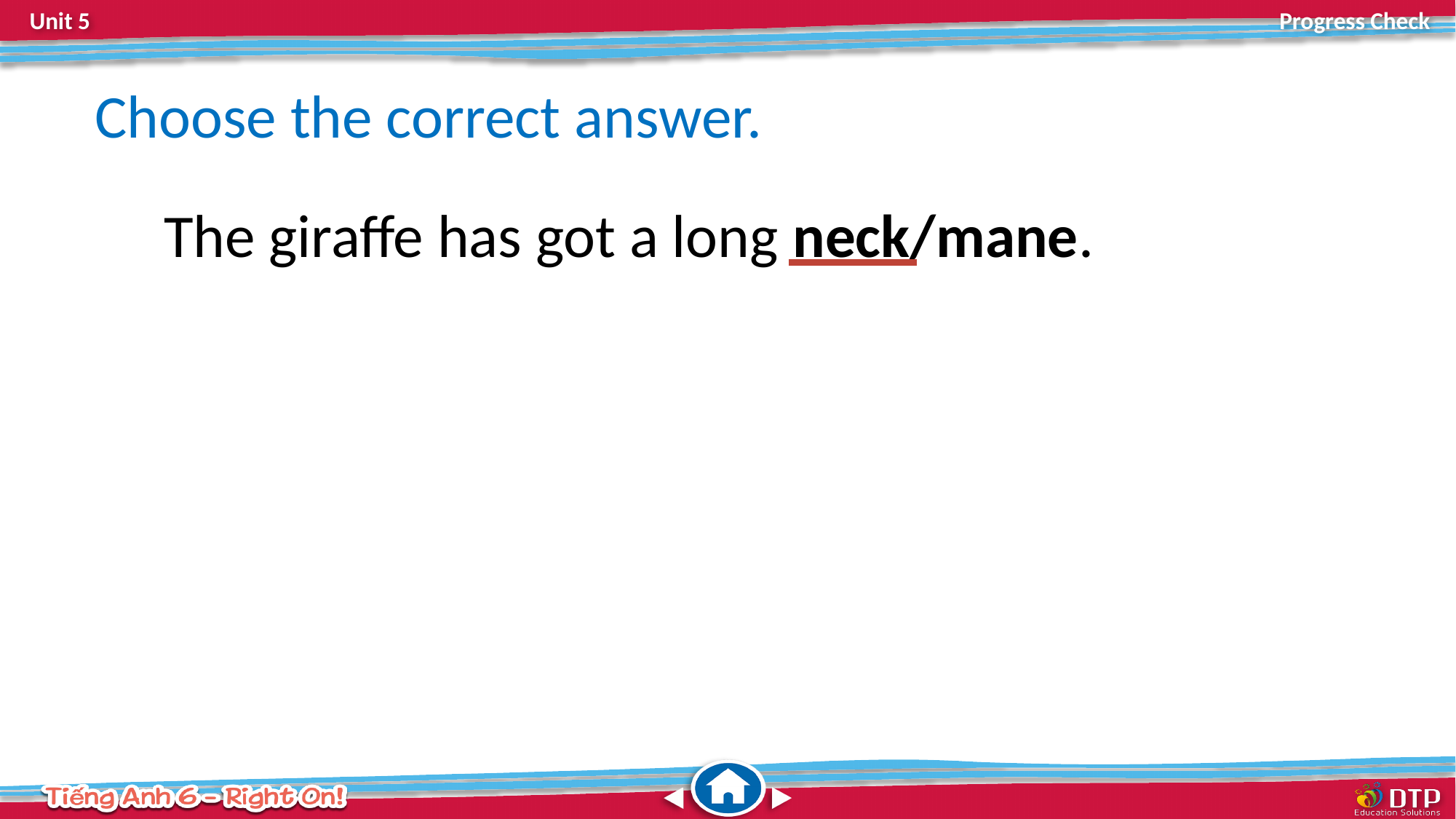

Choose the correct answer.
The giraffe has got a long neck/mane.